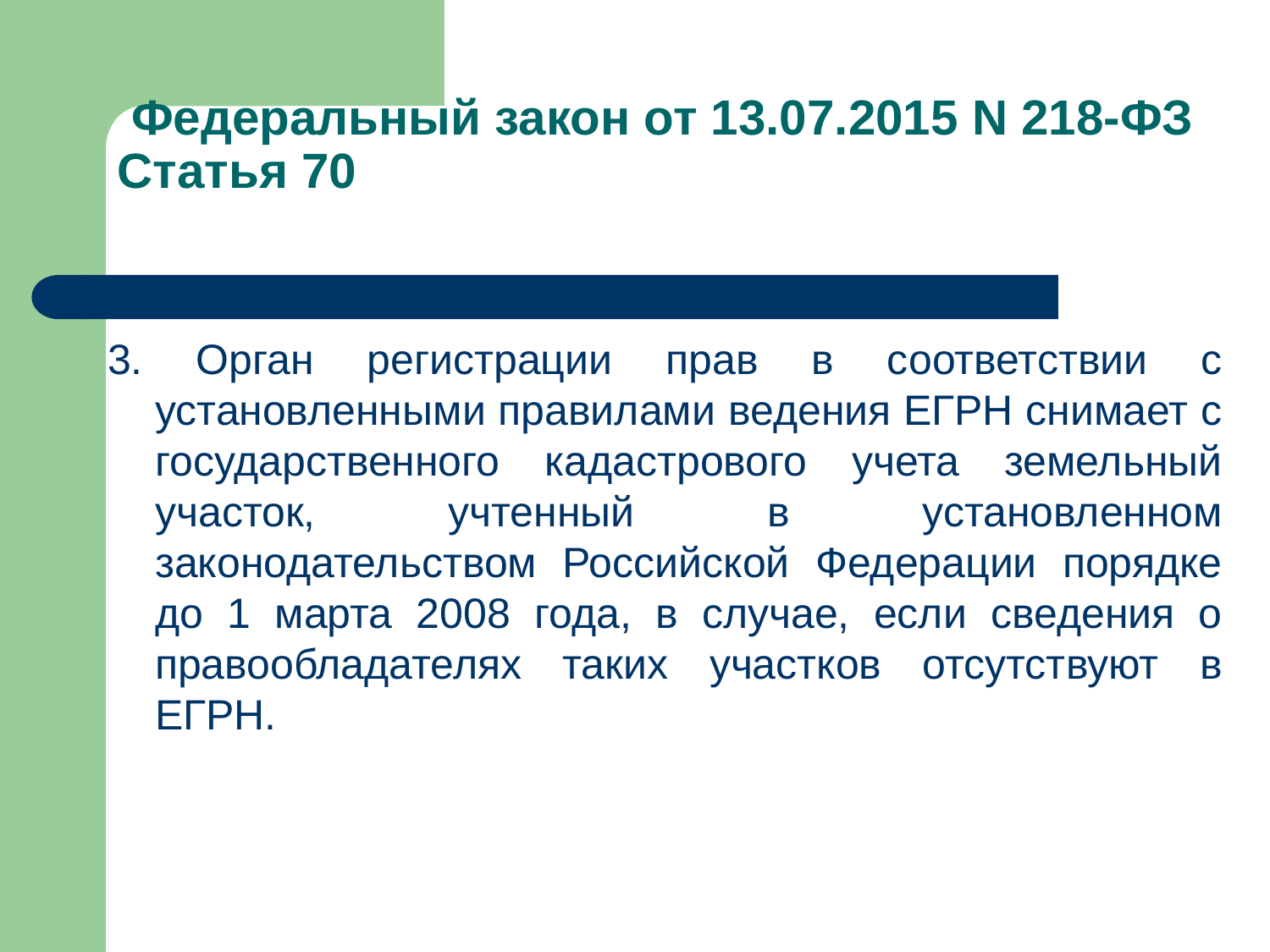

# Федеральный закон от 13.07.2015 N 218-ФЗ Статья 70
3. Орган регистрации прав в соответствии с установленными правилами ведения ЕГРН снимает с государственного кадастрового учета земельный участок, учтенный в установленном законодательством Российской Федерации порядке до 1 марта 2008 года, в случае, если сведения о правообладателях таких участков отсутствуют в ЕГРН.